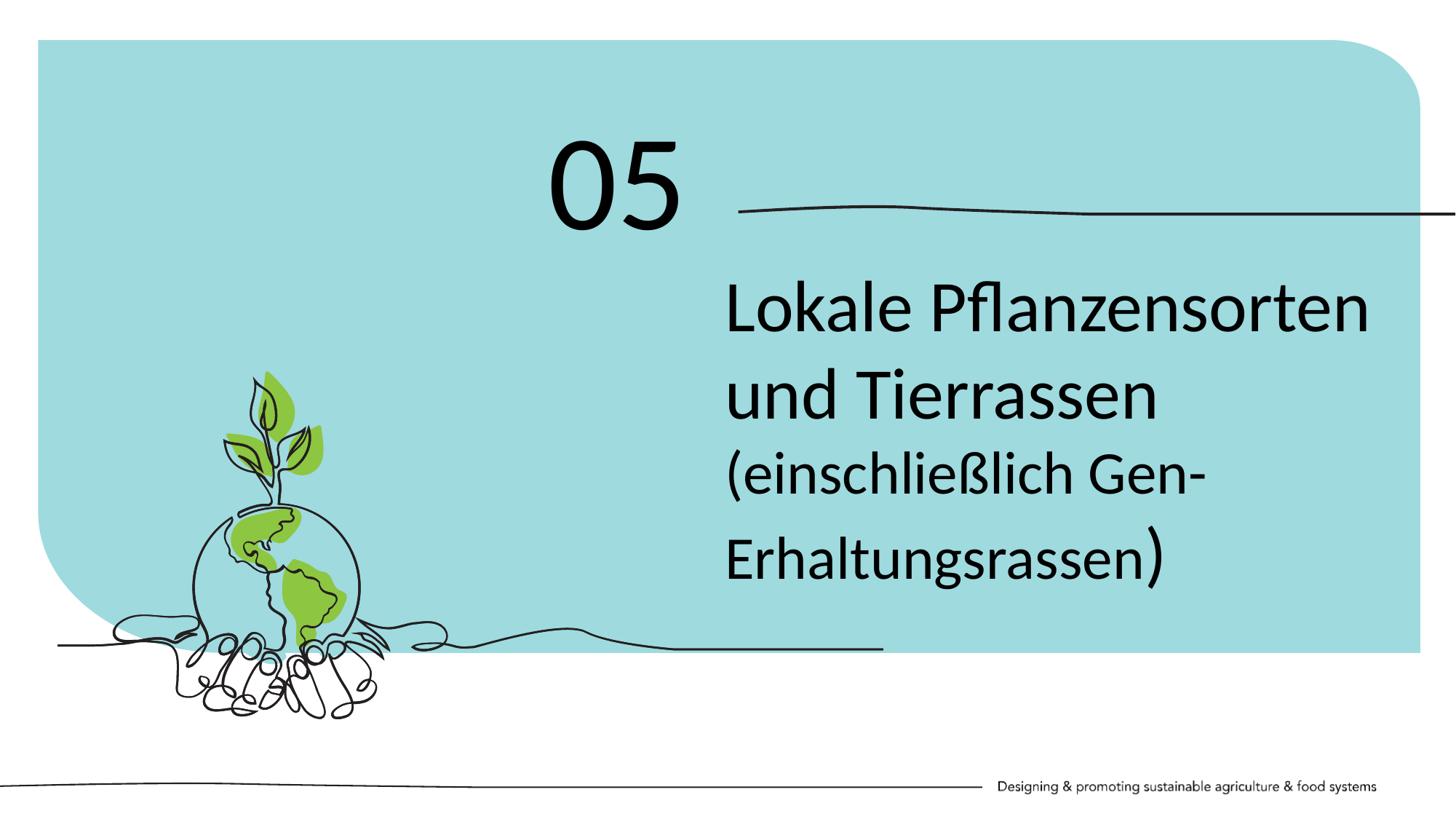

05
Lokale Pflanzensorten und Tierrassen (einschließlich Gen-Erhaltungsrassen)